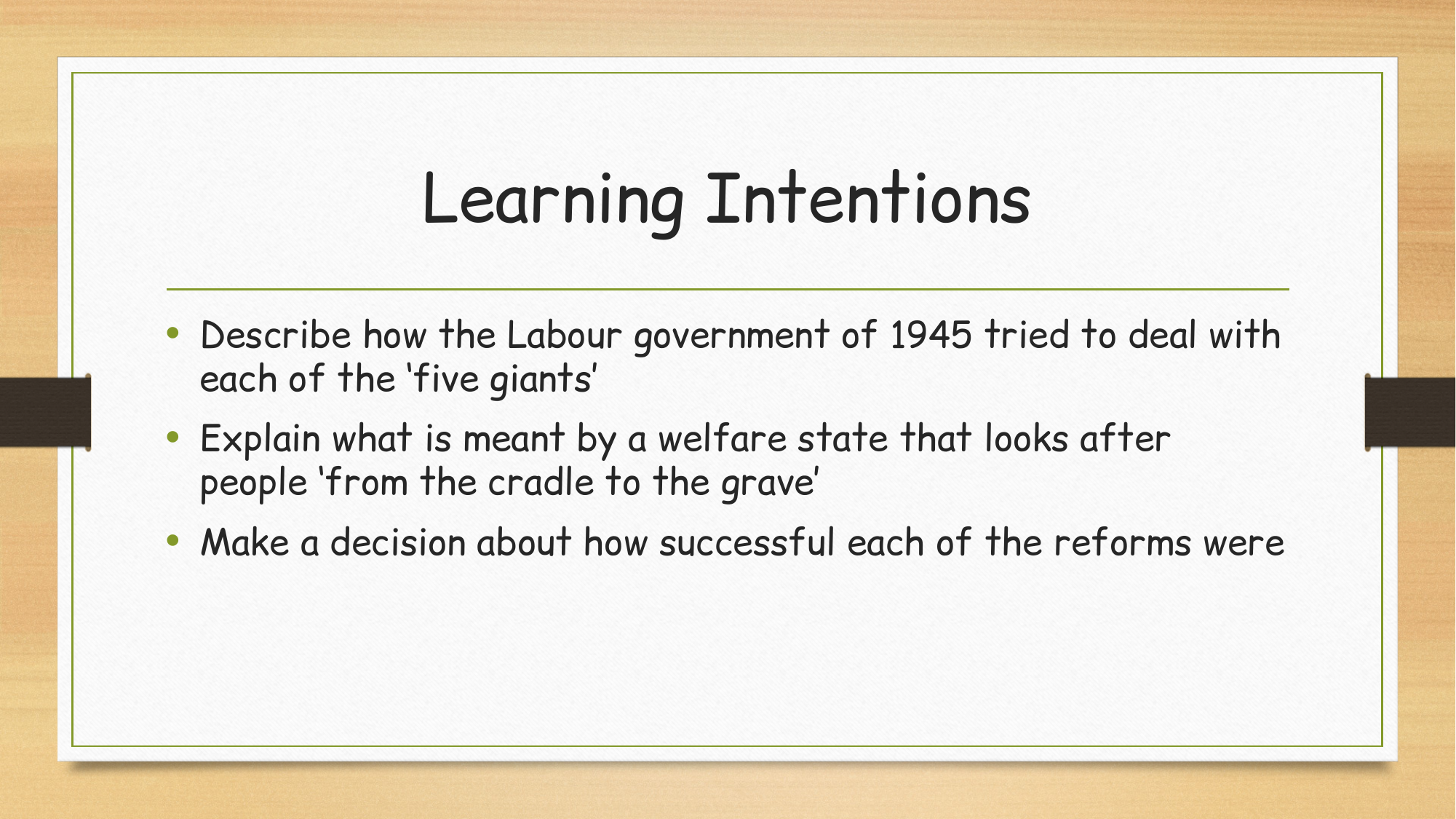

# Learning Intentions
Describe how the Labour government of 1945 tried to deal with each of the ‘five giants’
Explain what is meant by a welfare state that looks after people ‘from the cradle to the grave’
Make a decision about how successful each of the reforms were